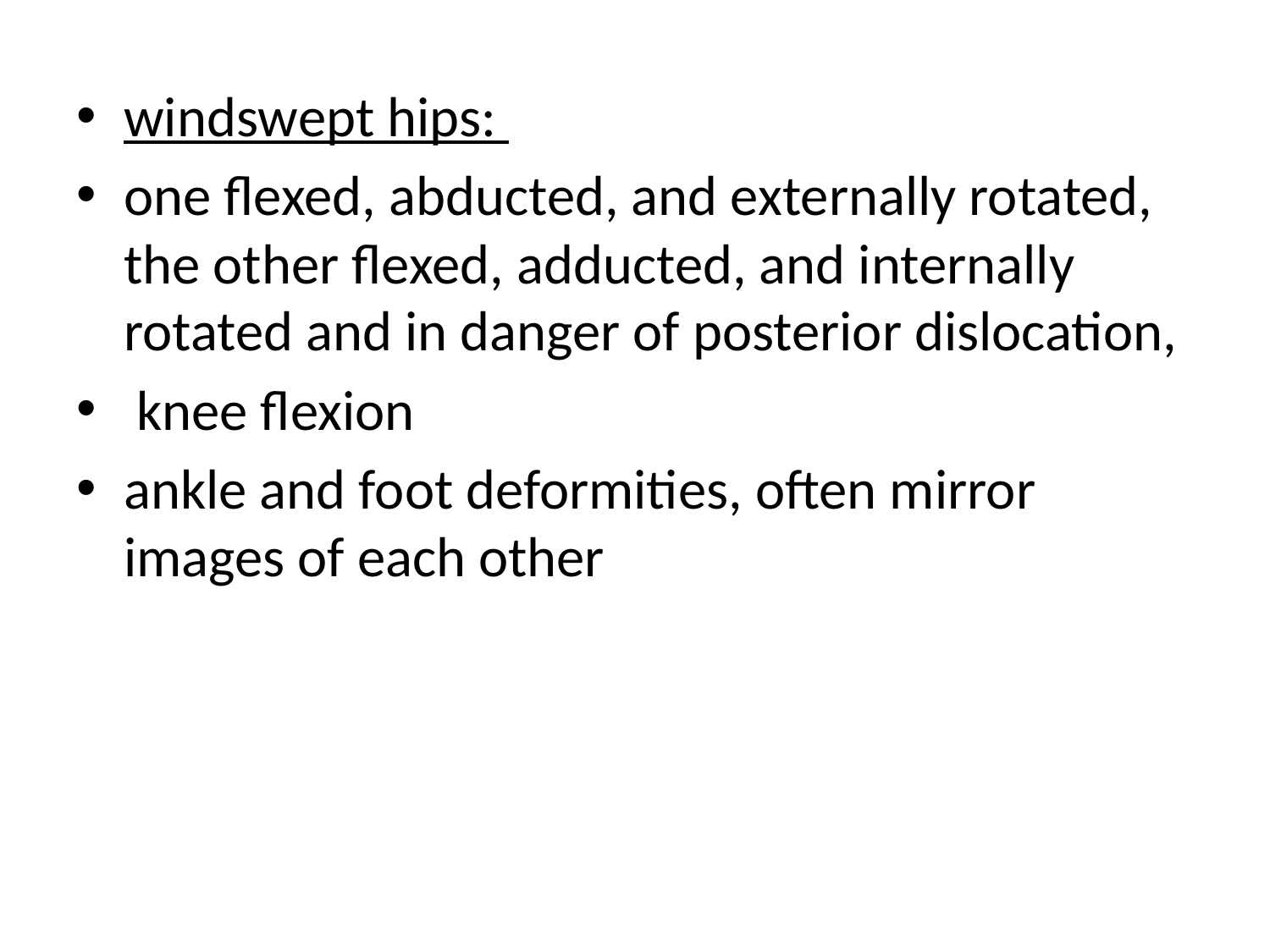

windswept hips:
one flexed, abducted, and externally rotated, the other flexed, adducted, and internally rotated and in danger of posterior dislocation,
 knee flexion
ankle and foot deformities, often mirror images of each other